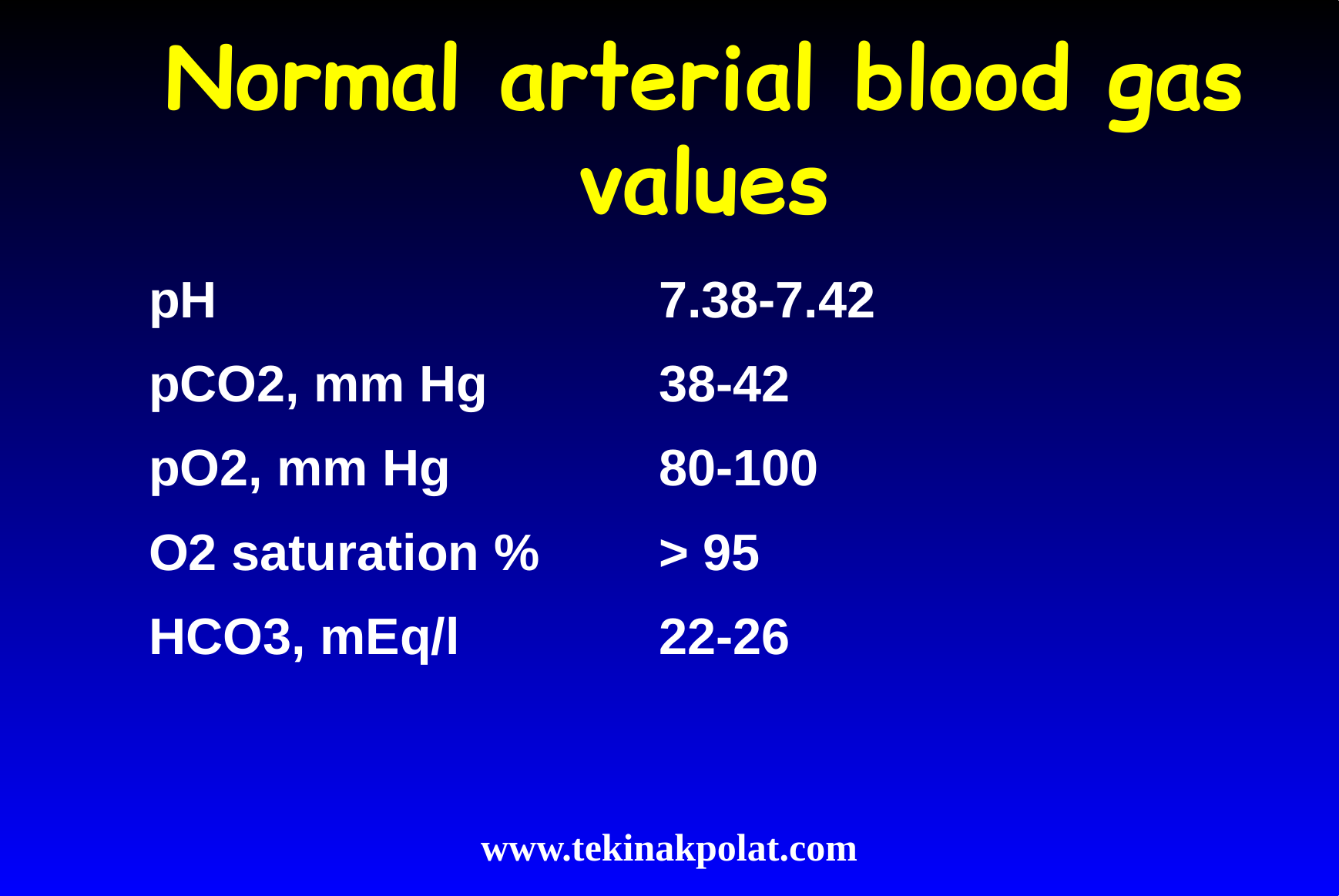

# Normal arterial blood gas values
pH             			7.38-7.42
pCO2, mm Hg    	38-42
pO2, mm Hg    		80-100
O2 saturation %   	> 95
HCO3, mEq/l    		22-26
www.tekinakpolat.com